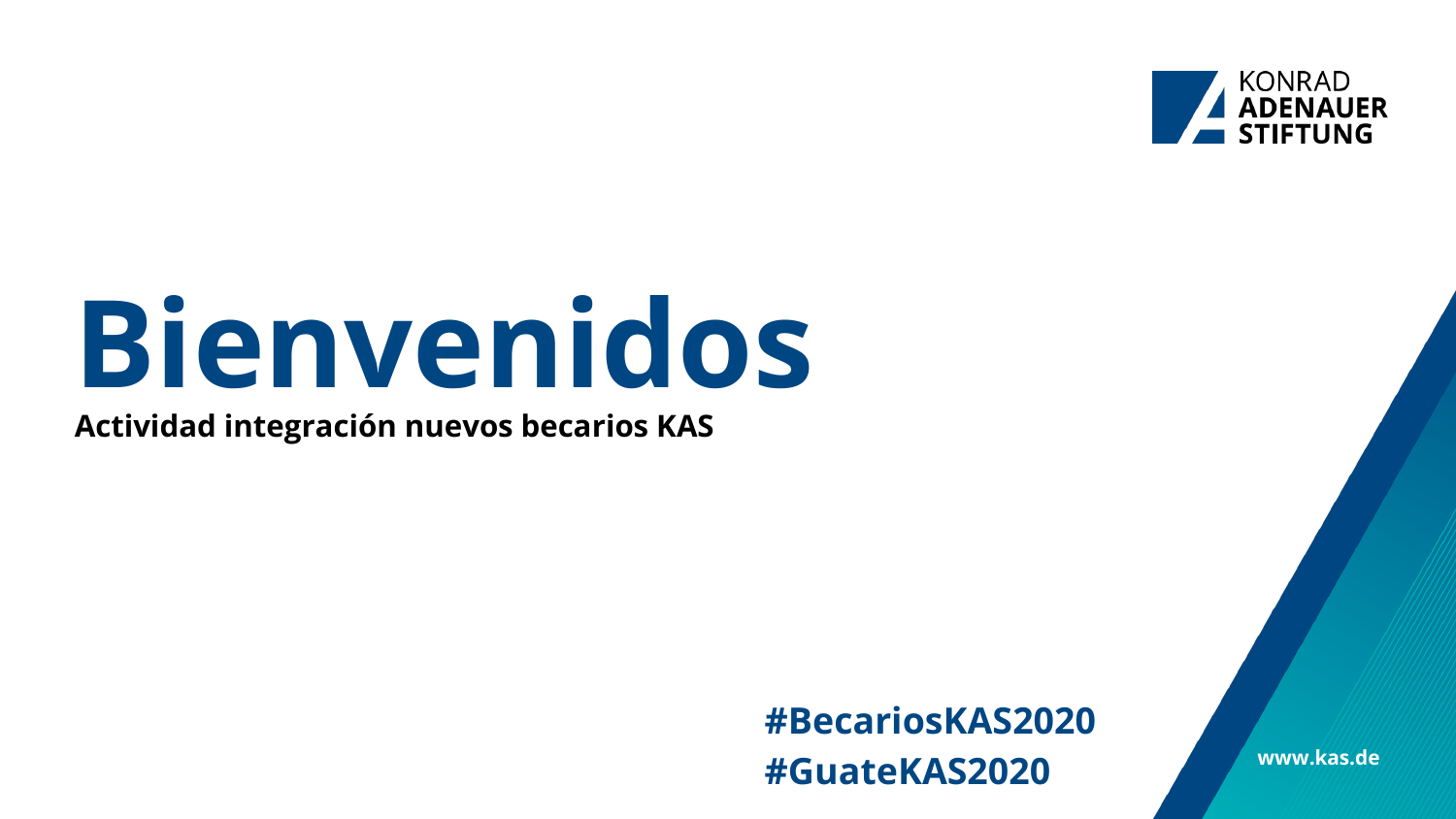

# Bienvenidos
Actividad integración nuevos becarios KAS
#BecariosKAS2020
#GuateKAS2020